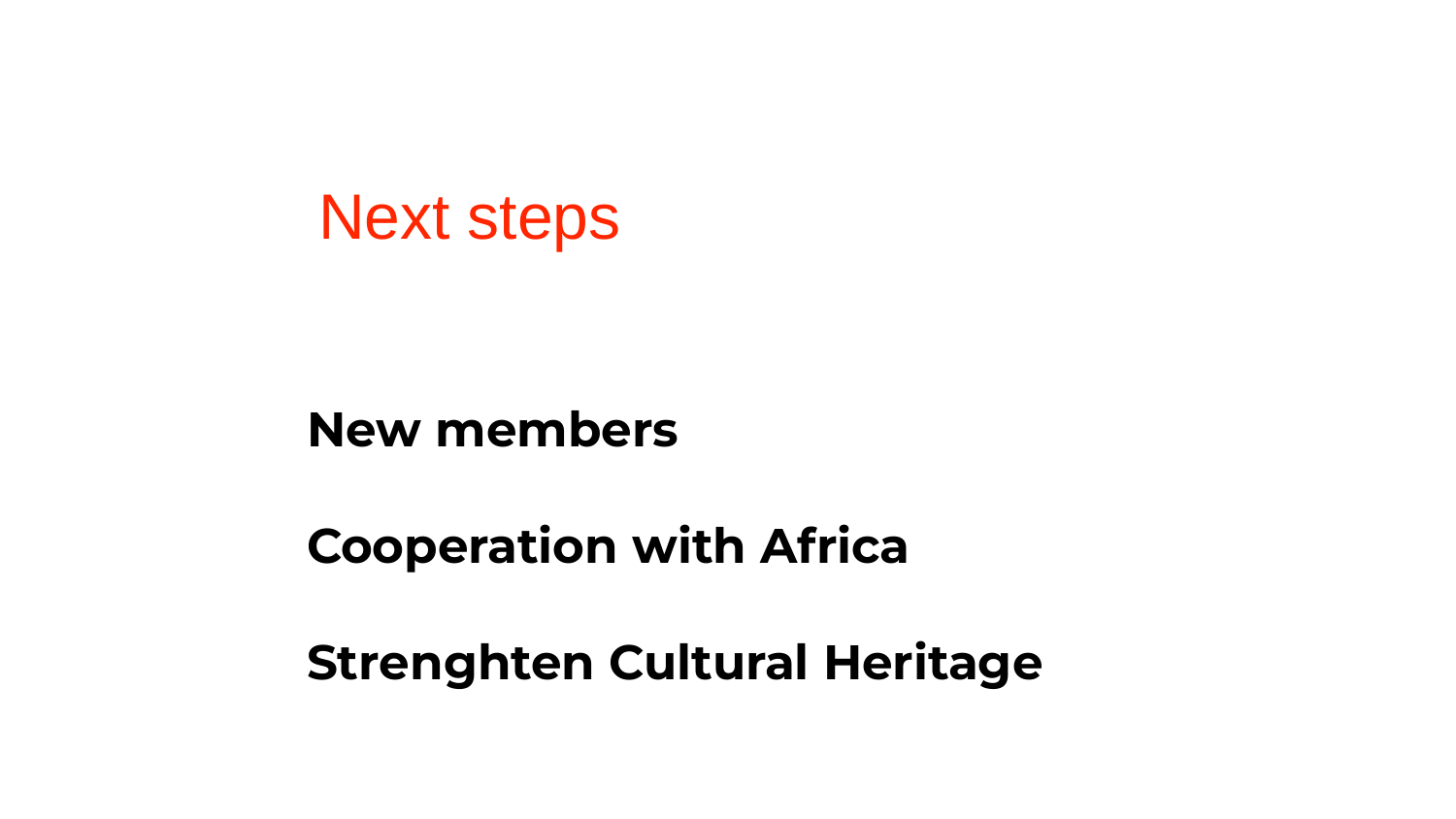

New members

Cooperation with Africa

Strenghten Cultural Heritage
Next steps